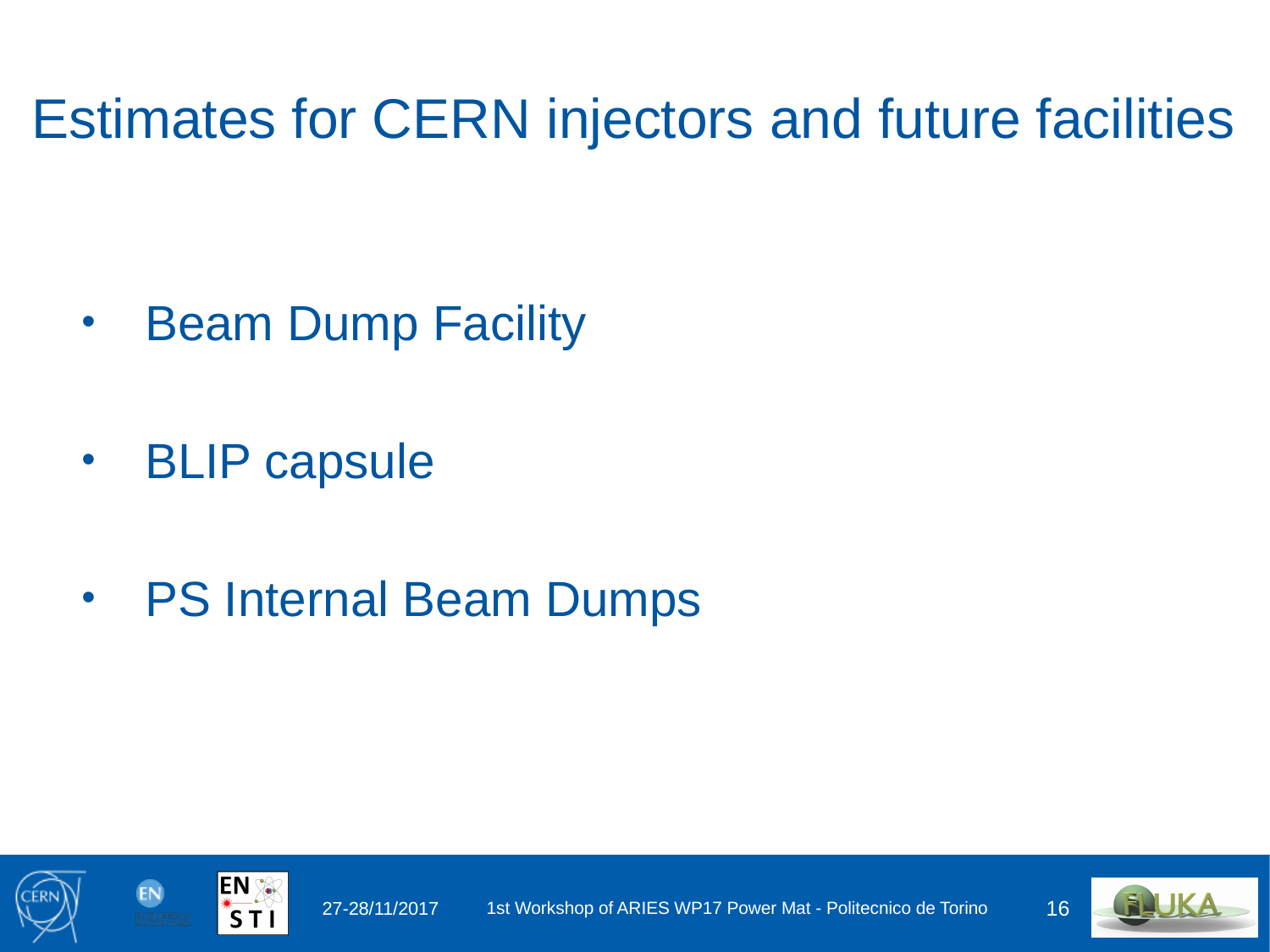

# Estimates for CERN injectors and future facilities
Beam Dump Facility

BLIP capsule

PS Internal Beam Dumps

27-28/11/2017
1st Workshop of ARIES WP17 Power Mat - Politecnico de Torino
16